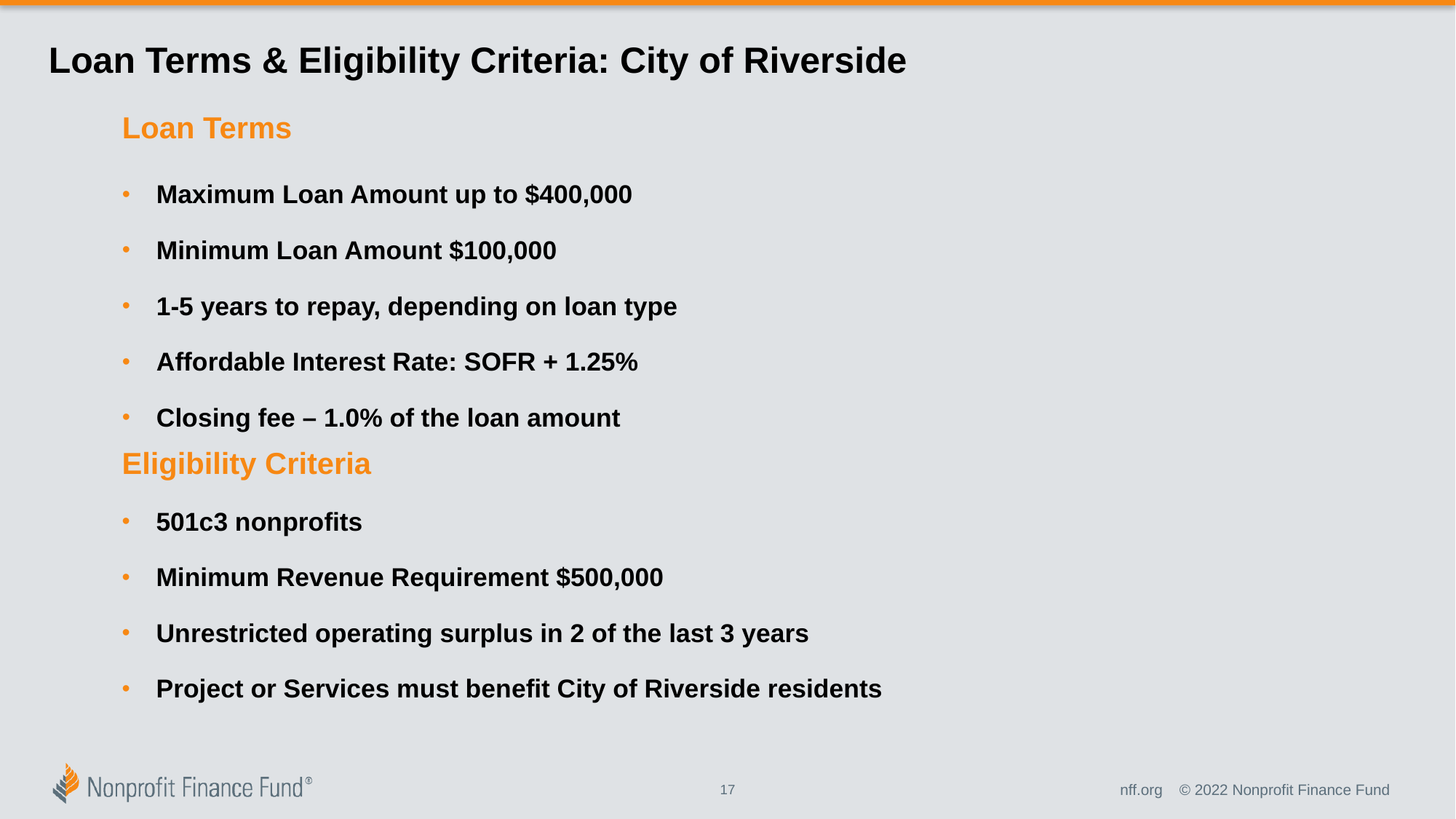

# Loan Terms & Eligibility Criteria: City of Riverside
Loan Terms
Maximum Loan Amount up to $400,000
Minimum Loan Amount $100,000
1-5 years to repay, depending on loan type
Affordable Interest Rate: SOFR + 1.25%

Closing fee – 1.0% of the loan amount

Eligibility Criteria

501c3 nonprofits
Minimum Revenue Requirement $500,000
Unrestricted operating surplus in 2 of the last 3 years
Project or Services must benefit City of Riverside residents